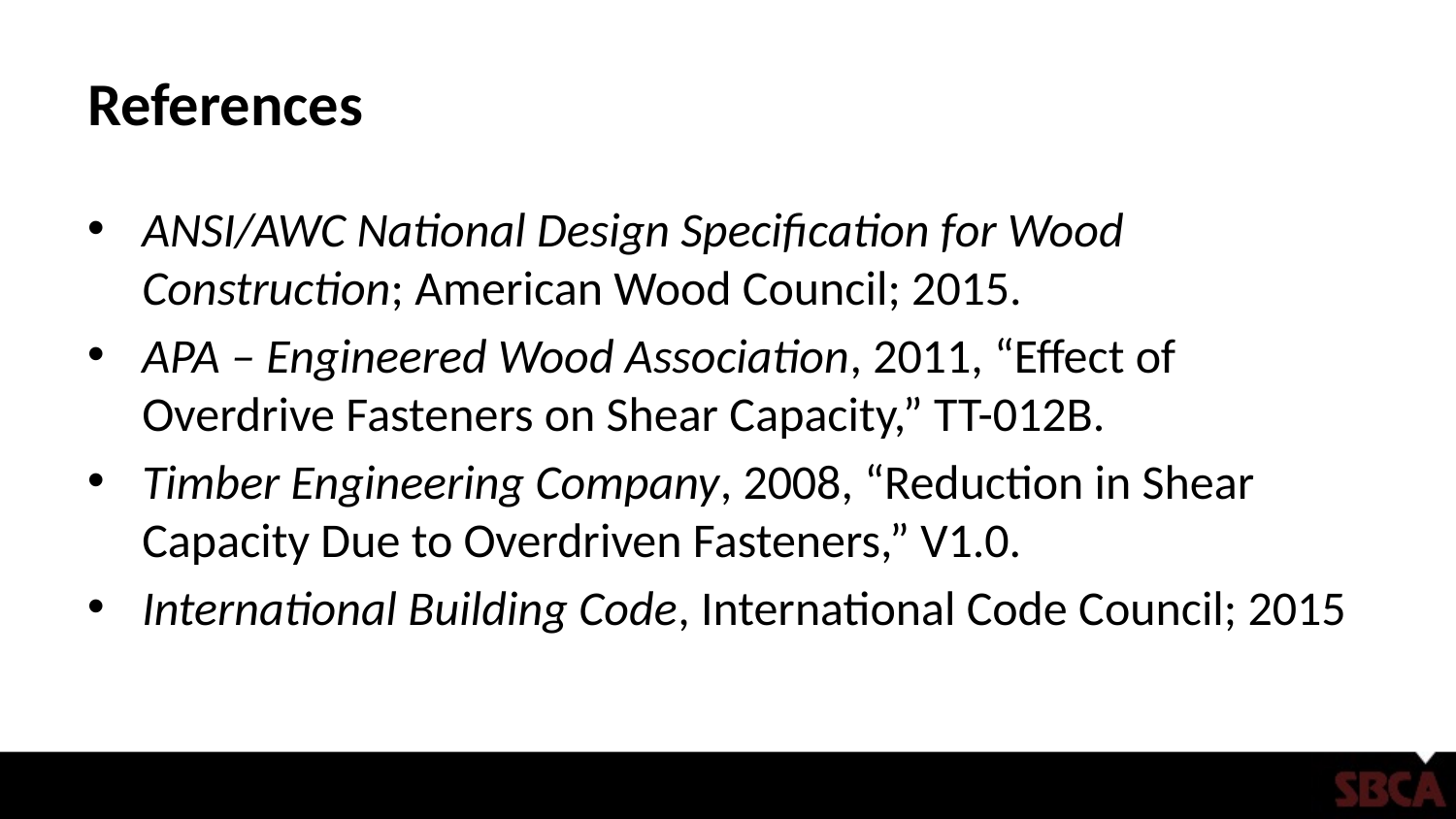

# References
ANSI/AWC National Design Specification for Wood Construction; American Wood Council; 2015.
APA – Engineered Wood Association, 2011, “Effect of Overdrive Fasteners on Shear Capacity,” TT-012B.
Timber Engineering Company, 2008, “Reduction in Shear Capacity Due to Overdriven Fasteners,” V1.0.
International Building Code, International Code Council; 2015